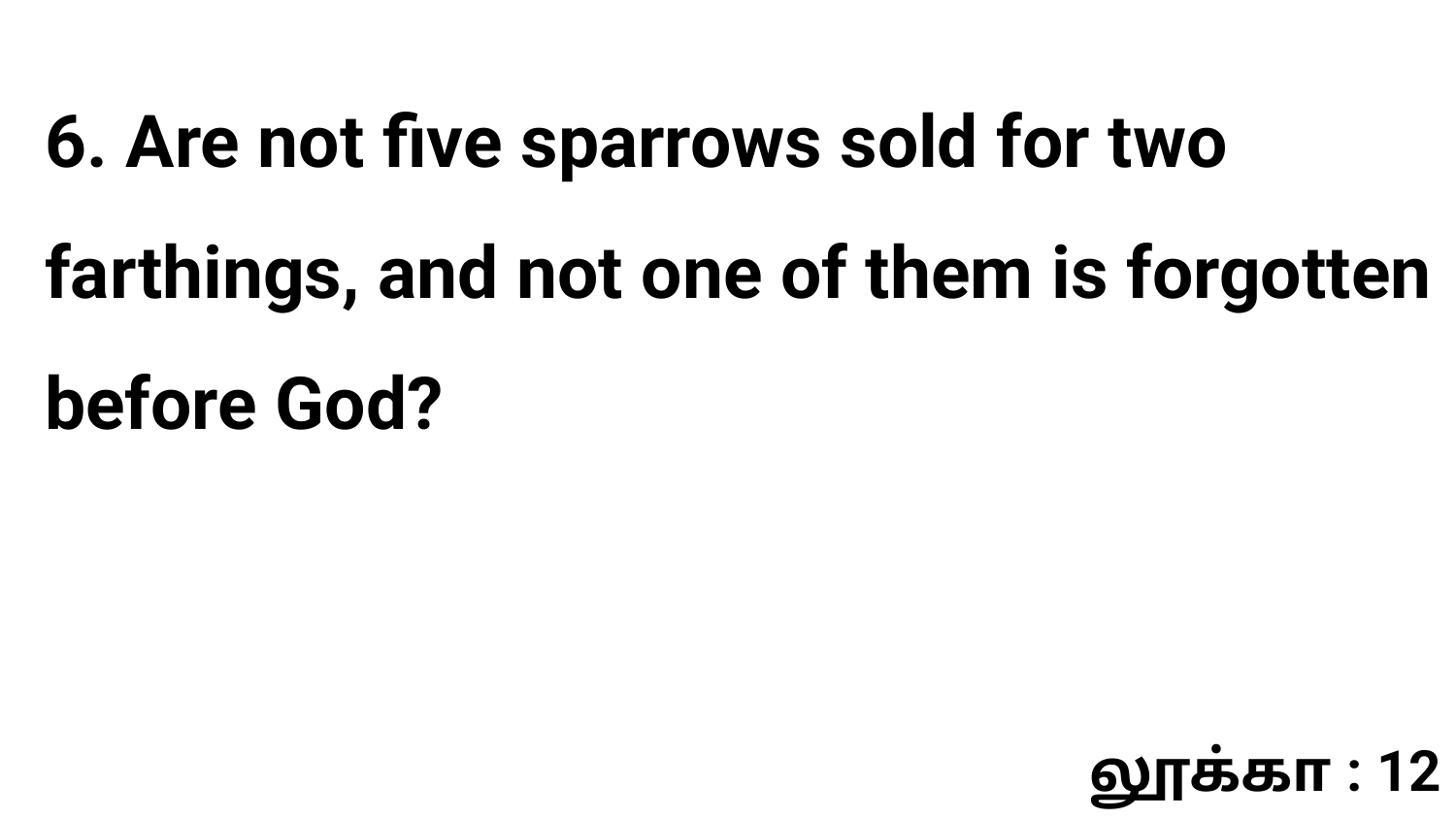

6. Are not five sparrows sold for two farthings, and not one of them is forgotten before God?
லூக்கா : 12